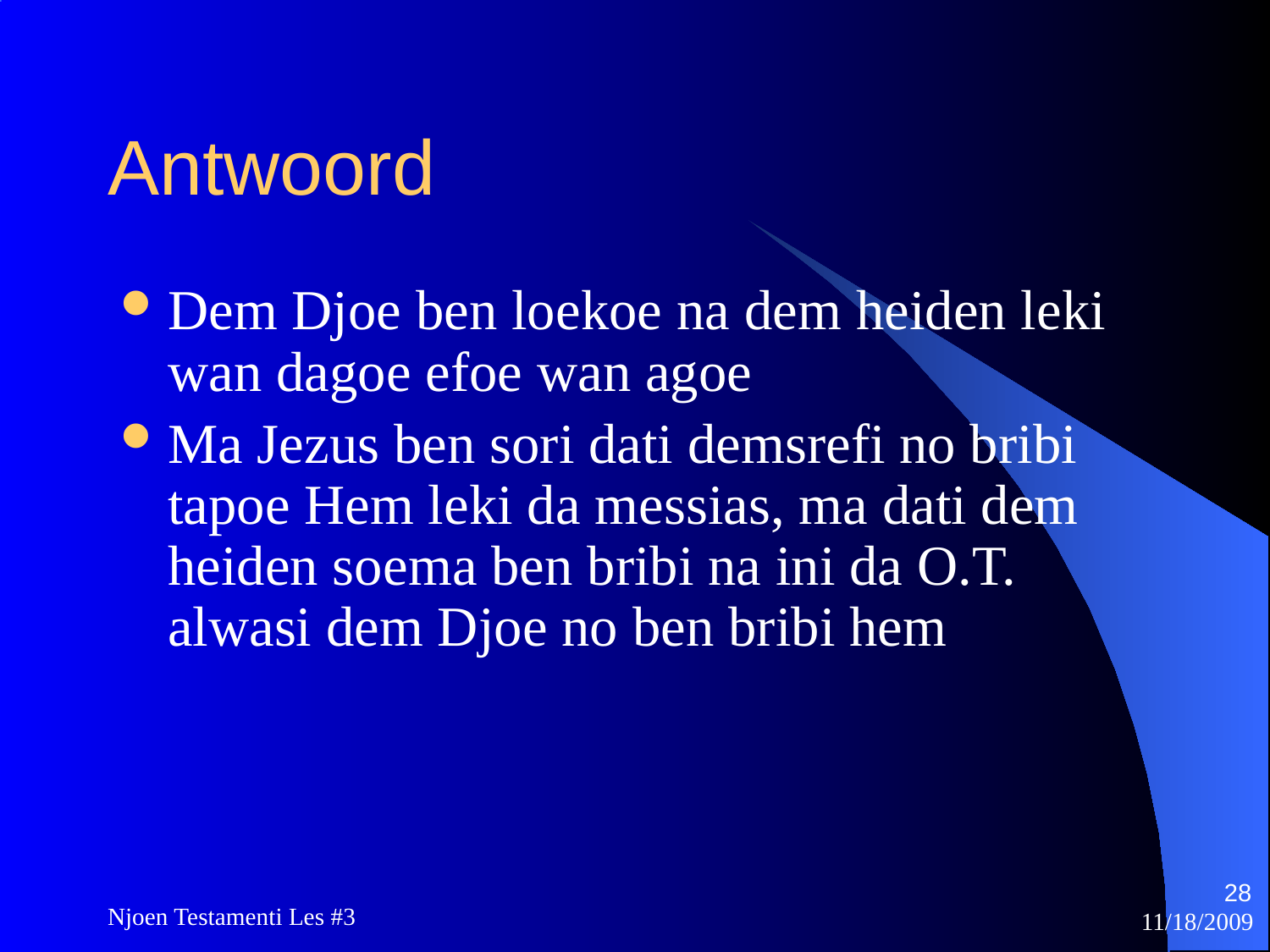

# Antwoord
Dem Djoe ben loekoe na dem heiden leki wan dagoe efoe wan agoe
Ma Jezus ben sori dati demsrefi no bribi tapoe Hem leki da messias, ma dati dem heiden soema ben bribi na ini da O.T. alwasi dem Djoe no ben bribi hem
28
Njoen Testamenti Les #3
11/18/2009